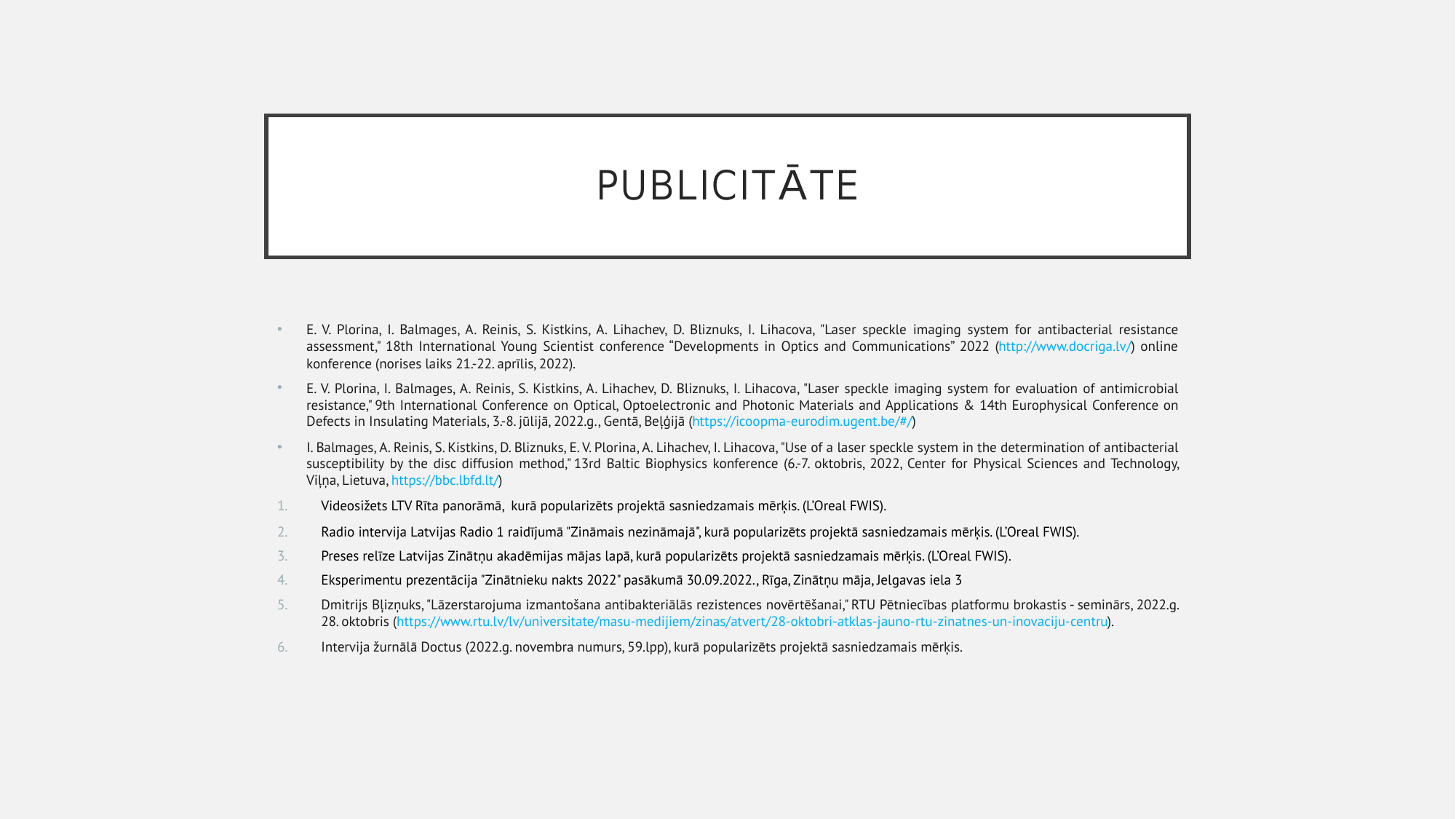

# Publicitāte
E. V. Plorina, I. Balmages, A. Reinis, S. Kistkins, A. Lihachev, D. Bliznuks, I. Lihacova, "Laser speckle imaging system for antibacterial resistance assessment," 18th International Young Scientist conference “Developments in Optics and Communications” 2022 (http://www.docriga.lv/) online konference (norises laiks 21.-22. aprīlis, 2022).​​​
E. V. Plorina, I. Balmages, A. Reinis, S. Kistkins, A. Lihachev, D. Bliznuks, I. Lihacova, "Laser speckle imaging system for evaluation of antimicrobial resistance," 9th International Conference on Optical, Optoelectronic and Photonic Materials and Applications & 14th Europhysical Conference on Defects in Insulating Materials, 3.-8. jūlijā, 2022.g., Gentā, Beļģijā (https://icoopma-eurodim.ugent.be/#/)
I. Balmages, A. Reinis, S. Kistkins, D. Bliznuks, E. V. Plorina, A. Lihachev, I. Lihacova, "Use of a laser speckle system in the determination of antibacterial susceptibility by the disc diffusion method," 13rd Baltic Biophysics konference (6.-7. oktobris, 2022, Center for Physical Sciences and Technology, Viļņa, Lietuva, https://bbc.lbfd.lt/)
Videosižets LTV Rīta panorāmā,  kurā popularizēts projektā sasniedzamais mērķis. (L’Oreal FWIS).
Radio intervija Latvijas Radio 1 raidījumā "Zināmais nezināmajā", kurā popularizēts projektā sasniedzamais mērķis. (L’Oreal FWIS).
Preses relīze Latvijas Zinātņu akadēmijas mājas lapā, kurā popularizēts projektā sasniedzamais mērķis. (L’Oreal FWIS).
Eksperimentu prezentācija "Zinātnieku nakts 2022" pasākumā 30.09.2022., Rīga, Zinātņu māja, Jelgavas iela 3
Dmitrijs Bļizņuks, "Lāzerstarojuma izmantošana antibakteriālās rezistences novērtēšanai," RTU Pētniecības platformu brokastis - seminārs, 2022.g. 28. oktobris (https://www.rtu.lv/lv/universitate/masu-medijiem/zinas/atvert/28-oktobri-atklas-jauno-rtu-zinatnes-un-inovaciju-centru).
Intervija žurnālā Doctus (2022.g. novembra numurs, 59.lpp), kurā popularizēts projektā sasniedzamais mērķis.